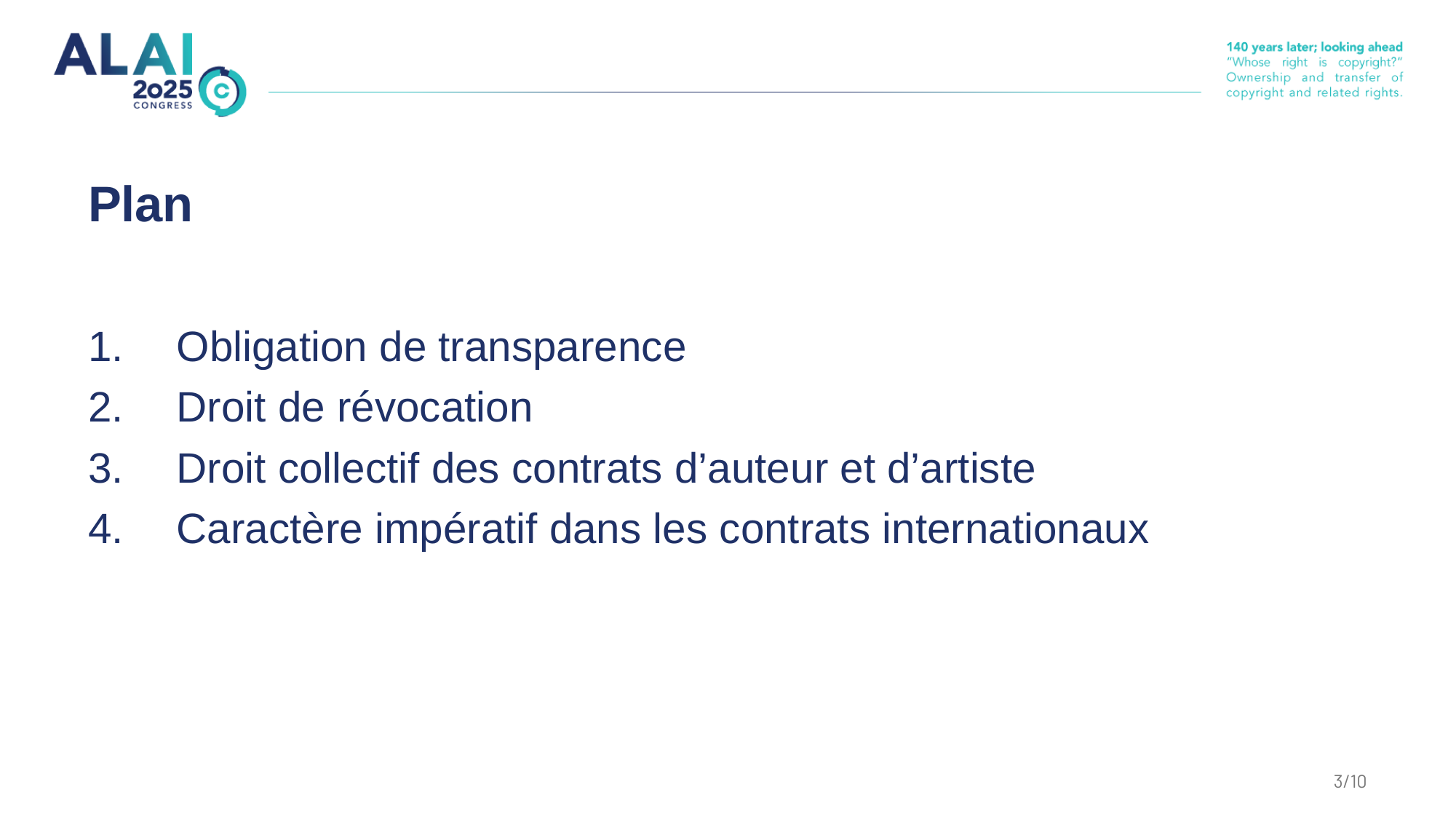

# Plan
Obligation de transparence
Droit de révocation
Droit collectif des contrats d’auteur et d’artiste
Caractère impératif dans les contrats internationaux
3/10